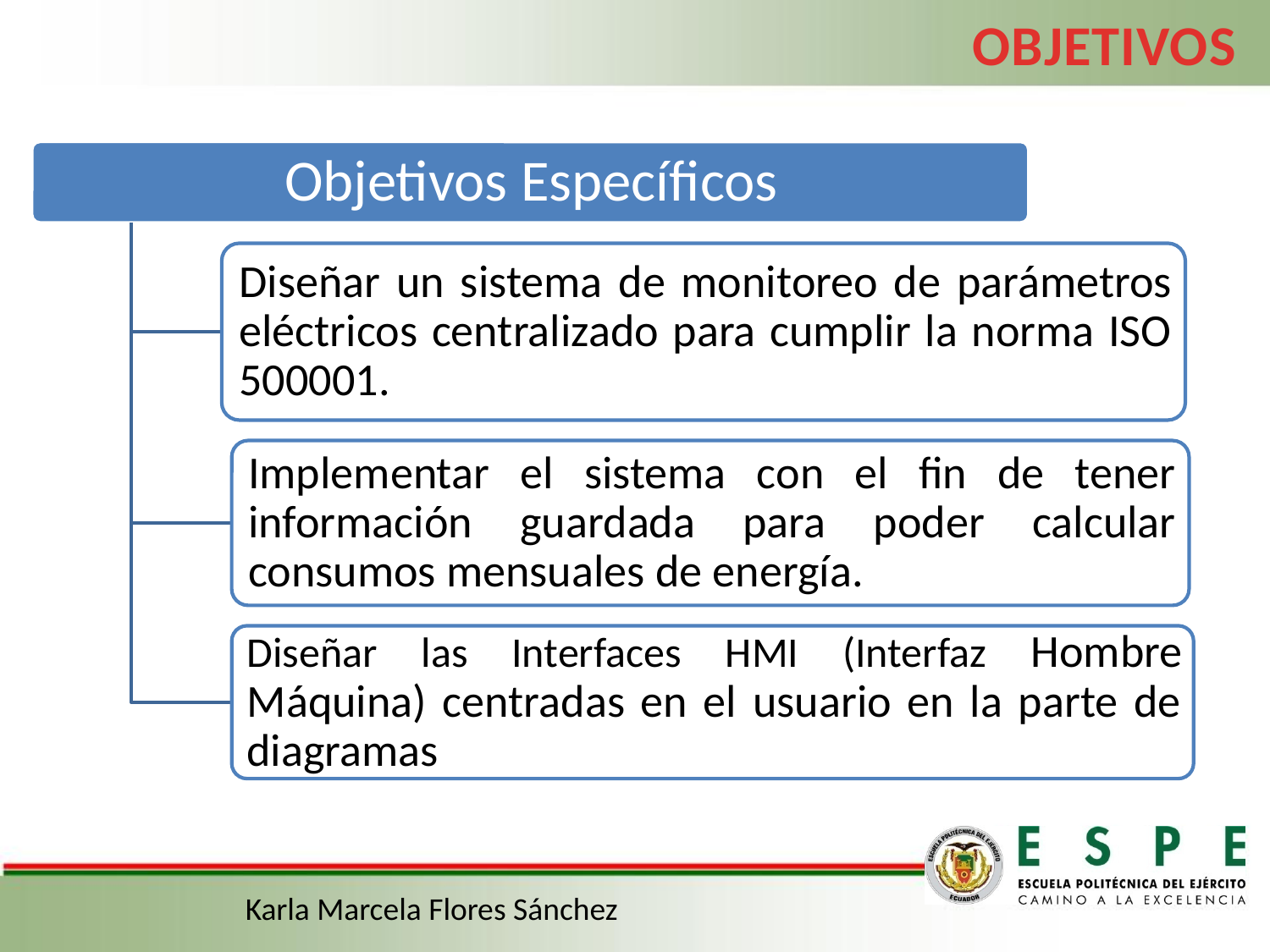

OBJETIVOS
Objetivos Específicos
Diseñar un sistema de monitoreo de parámetros eléctricos centralizado para cumplir la norma ISO 500001.
Implementar el sistema con el fin de tener información guardada para poder calcular consumos mensuales de energía.
Diseñar las Interfaces HMI (Interfaz Hombre Máquina) centradas en el usuario en la parte de diagramas
Karla Marcela Flores Sánchez